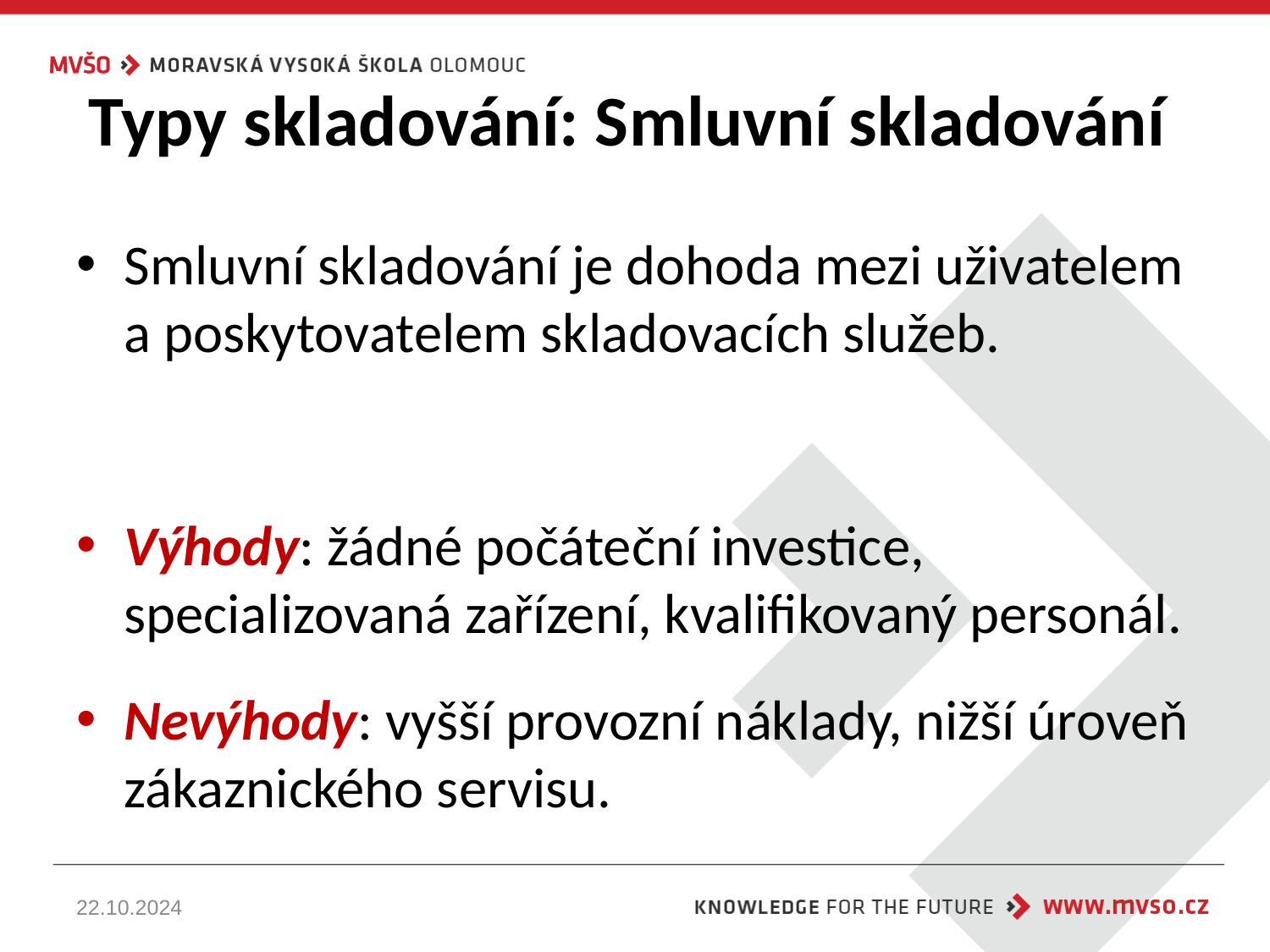

# Typy skladování: Smluvní skladování
Smluvní skladování je dohoda mezi uživatelem a poskytovatelem skladovacích služeb.

Výhody: žádné počáteční investice, specializovaná zařízení, kvalifikovaný personál.
Nevýhody: vyšší provozní náklady, nižší úroveň zákaznického servisu.

22.10.2024